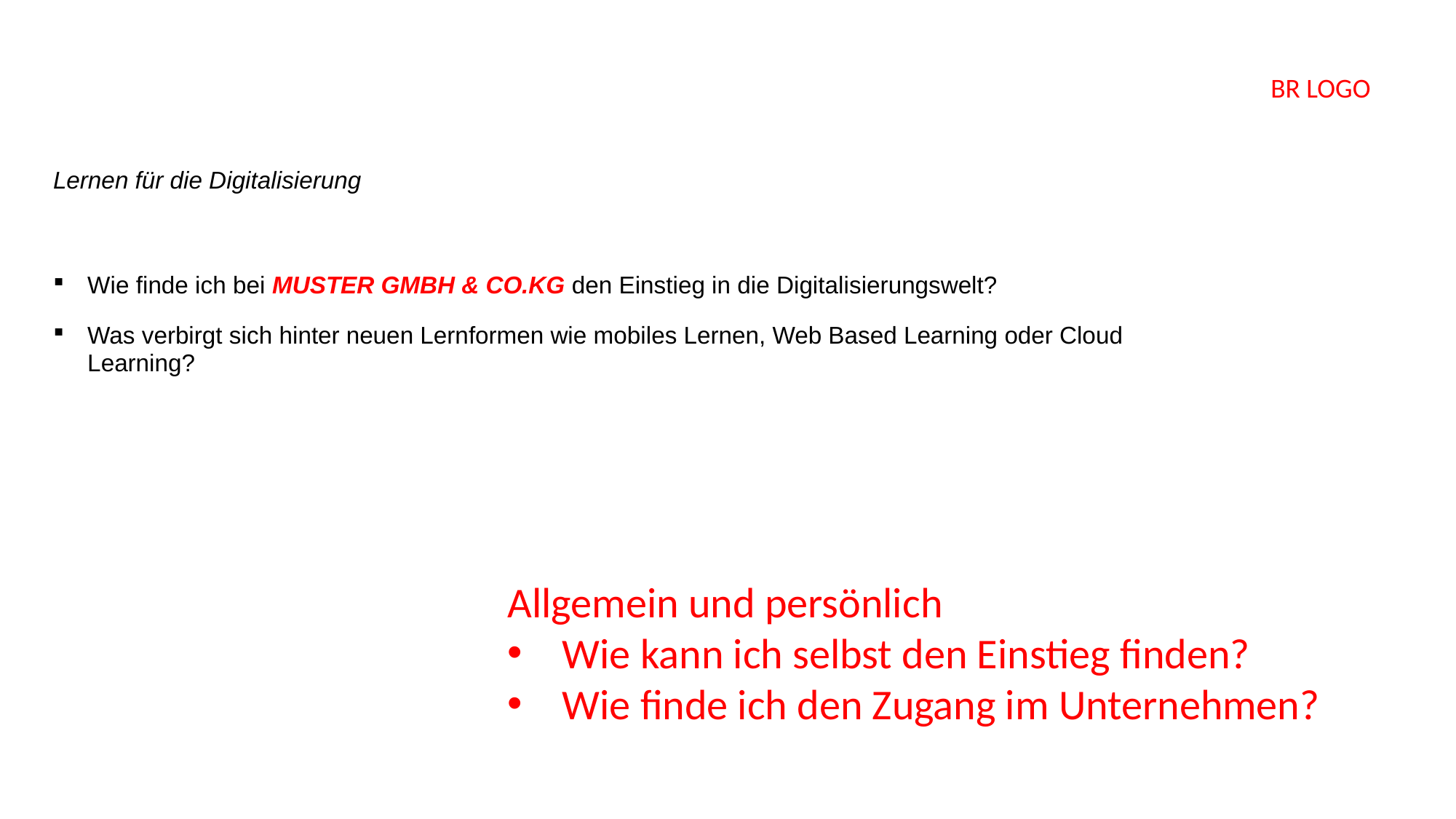

Lernen für die Digitalisierung

Wie finde ich bei MUSTER GMBH & CO.KG den Einstieg in die Digitalisierungswelt?
Was verbirgt sich hinter neuen Lernformen wie mobiles Lernen, Web Based Learning oder Cloud Learning?

Allgemein und persönlich
Wie kann ich selbst den Einstieg finden?
Wie finde ich den Zugang im Unternehmen?